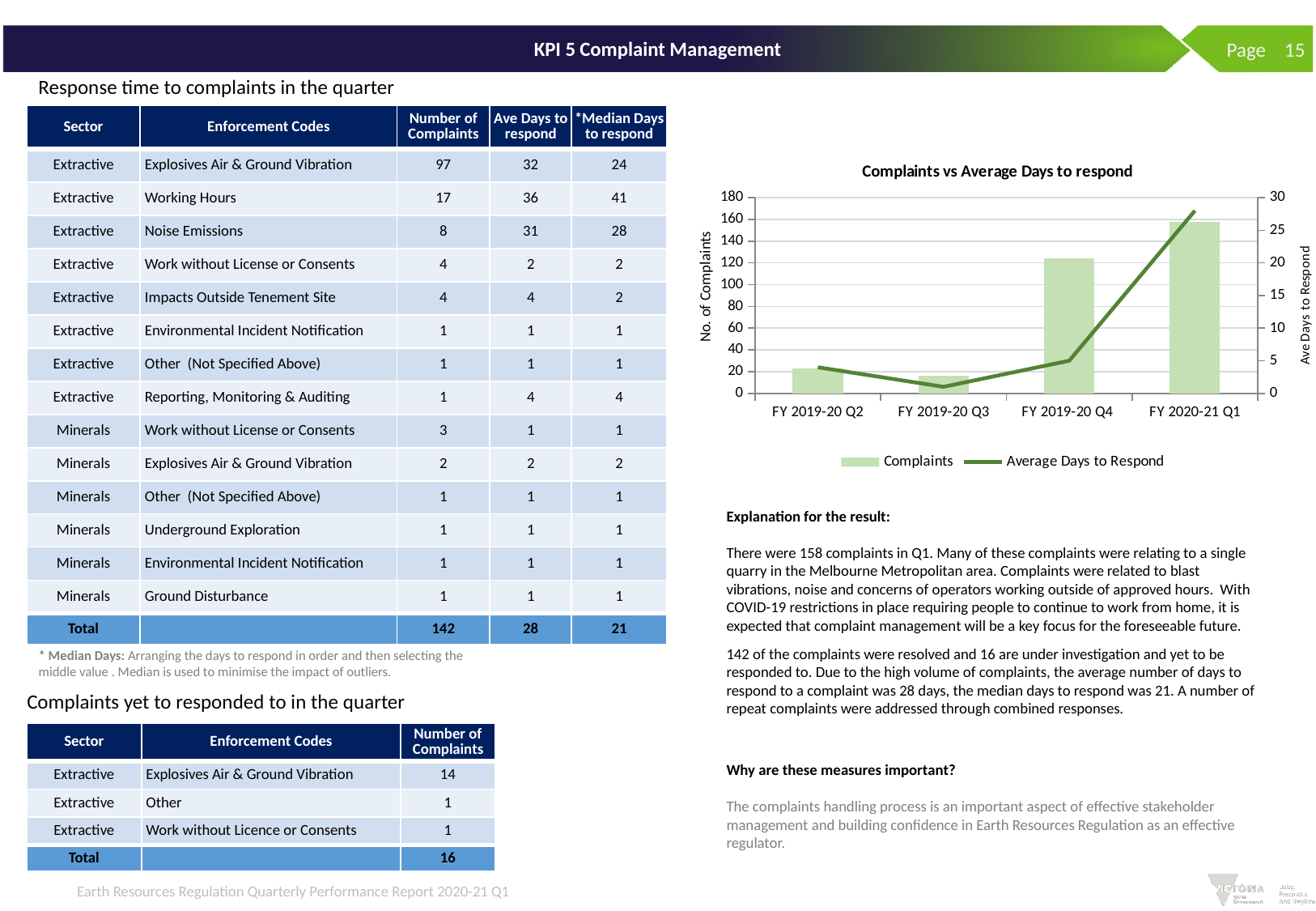

# KPI 5 Complaint Management
 Page    15
Response time to complaints in the quarter
| Sector | Enforcement Codes | Number of Complaints | Ave Days to respond | \*Median Days to respond |
| --- | --- | --- | --- | --- |
| Extractive | Explosives Air & Ground Vibration | 97 | 32 | 24 |
| Extractive | Working Hours | 17 | 36 | 41 |
| Extractive | Noise Emissions | 8 | 31 | 28 |
| Extractive | Work without License or Consents | 4 | 2 | 2 |
| Extractive | Impacts Outside Tenement Site | 4 | 4 | 2 |
| Extractive | Environmental Incident Notification | 1 | 1 | 1 |
| Extractive | Other (Not Specified Above) | 1 | 1 | 1 |
| Extractive | Reporting, Monitoring & Auditing | 1 | 4 | 4 |
| Minerals | Work without License or Consents | 3 | 1 | 1 |
| Minerals | Explosives Air & Ground Vibration | 2 | 2 | 2 |
| Minerals | Other (Not Specified Above) | 1 | 1 | 1 |
| Minerals | Underground Exploration | 1 | 1 | 1 |
| Minerals | Environmental Incident Notification | 1 | 1 | 1 |
| Minerals | Ground Disturbance | 1 | 1 | 1 |
| Total |  | 142 | 28 | 21 |

### Chart: Complaints vs Average Days to respond

| Category | Complaints | Average Days to Respond |
|---|---|---|
| FY 2019-20 Q2 | 23.0 | 4.0 |
| FY 2019-20 Q3 | 16.0 | 1.0 |
| FY 2019-20 Q4  | 124.0 | 5.0 |
| FY 2020-21 Q1 | 158.0 | 28.0 |
Explanation for the result:

There were 158 complaints in Q1. Many of these complaints were relating to a single quarry in the Melbourne Metropolitan area. Complaints were related to blast vibrations, noise and concerns of operators working outside of approved hours.  With COVID-19 restrictions in place requiring people to continue to work from home, it is expected that complaint management will be a key focus for the foreseeable future.
142 of the complaints were resolved and 16 are under investigation and yet to be responded to. Due to the high volume of complaints, the average number of days to respond to a complaint was 28 days, the median days to respond was 21. A number of repeat complaints were addressed through combined responses.

* Median Days: Arranging the days to respond in order and then selecting the middle value . Median is used to minimise the impact of outliers.
Complaints yet to responded to in the quarter
| Sector | Enforcement Codes | Number of Complaints |
| --- | --- | --- |
| Extractive | Explosives Air & Ground Vibration | 14 |
| Extractive | Other | 1 |
| Extractive | Work without Licence or Consents | 1 |
| Total |  | 16 |
Why are these measures important?

The complaints handling process is an important aspect of effective stakeholder management and building confidence in Earth Resources Regulation as an effective regulator.
Earth Resources Regulation Quarterly Performance Report 2020-21 Q1